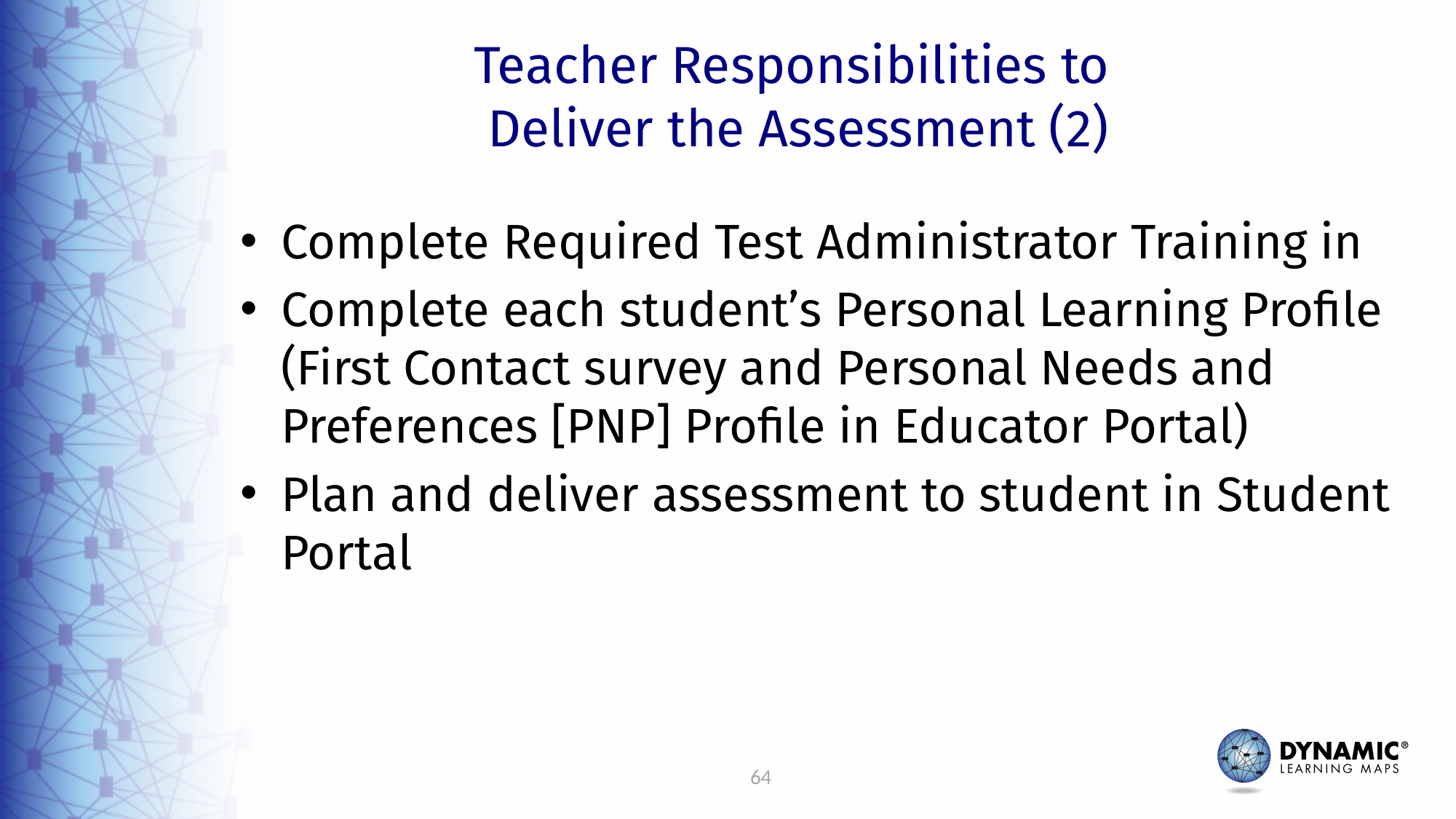

# Teacher Responsibilities to Deliver the Assessment (2)
Complete Required Test Administrator Training in
Complete each student’s Personal Learning Profile (First Contact survey and Personal Needs and Preferences [PNP] Profile in Educator Portal)
Plan and deliver assessment to student in Student Portal